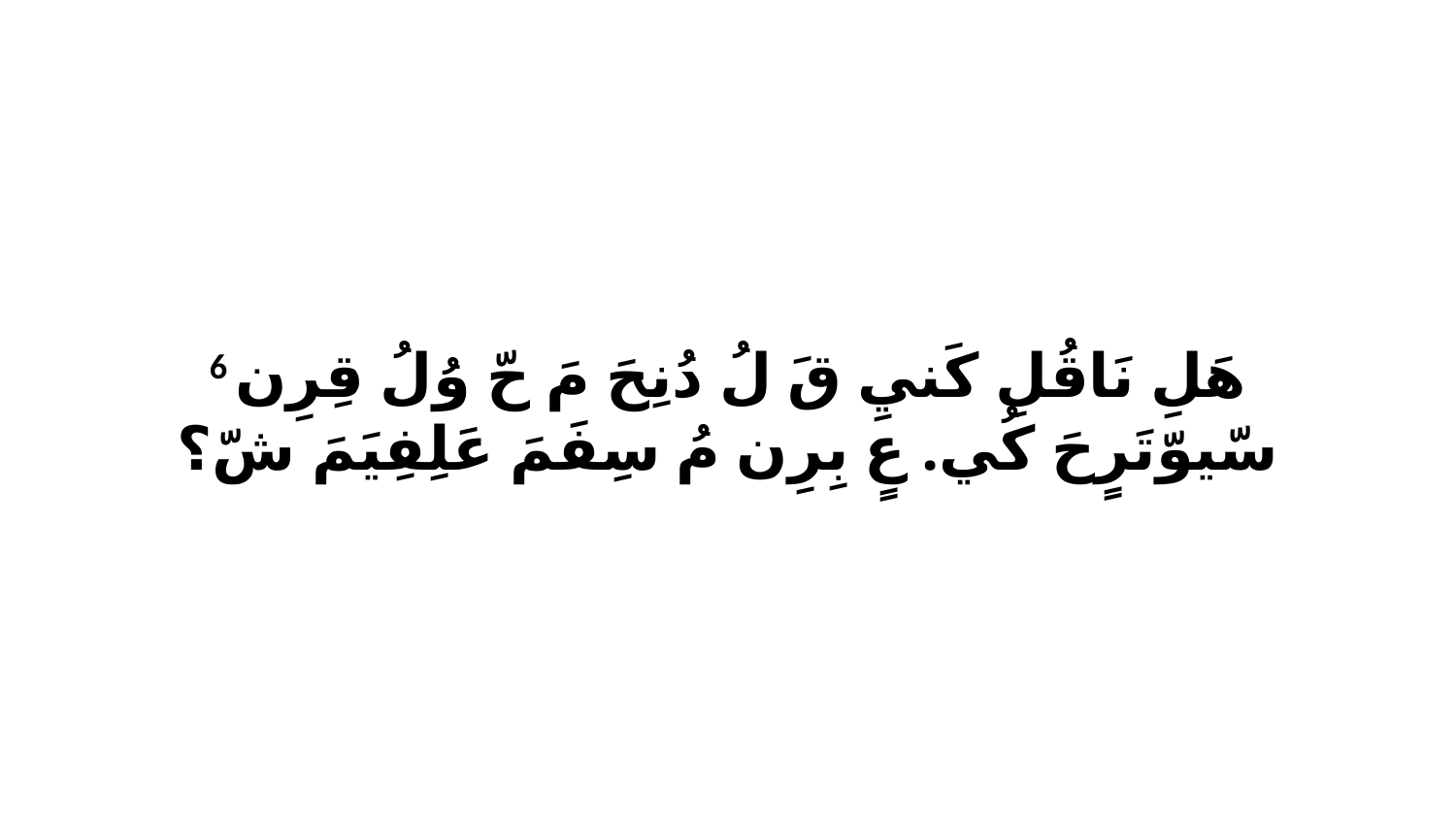

6 هَلِ نَاقُلِ كَنيِ قَ لُ دُنِحَ مَ حّ وُلُ قِرِن سّيوّتَرٍحَ كُي. عٍ بِرِن مُ سِفَمَ عَلِفِيَمَ شّ؟